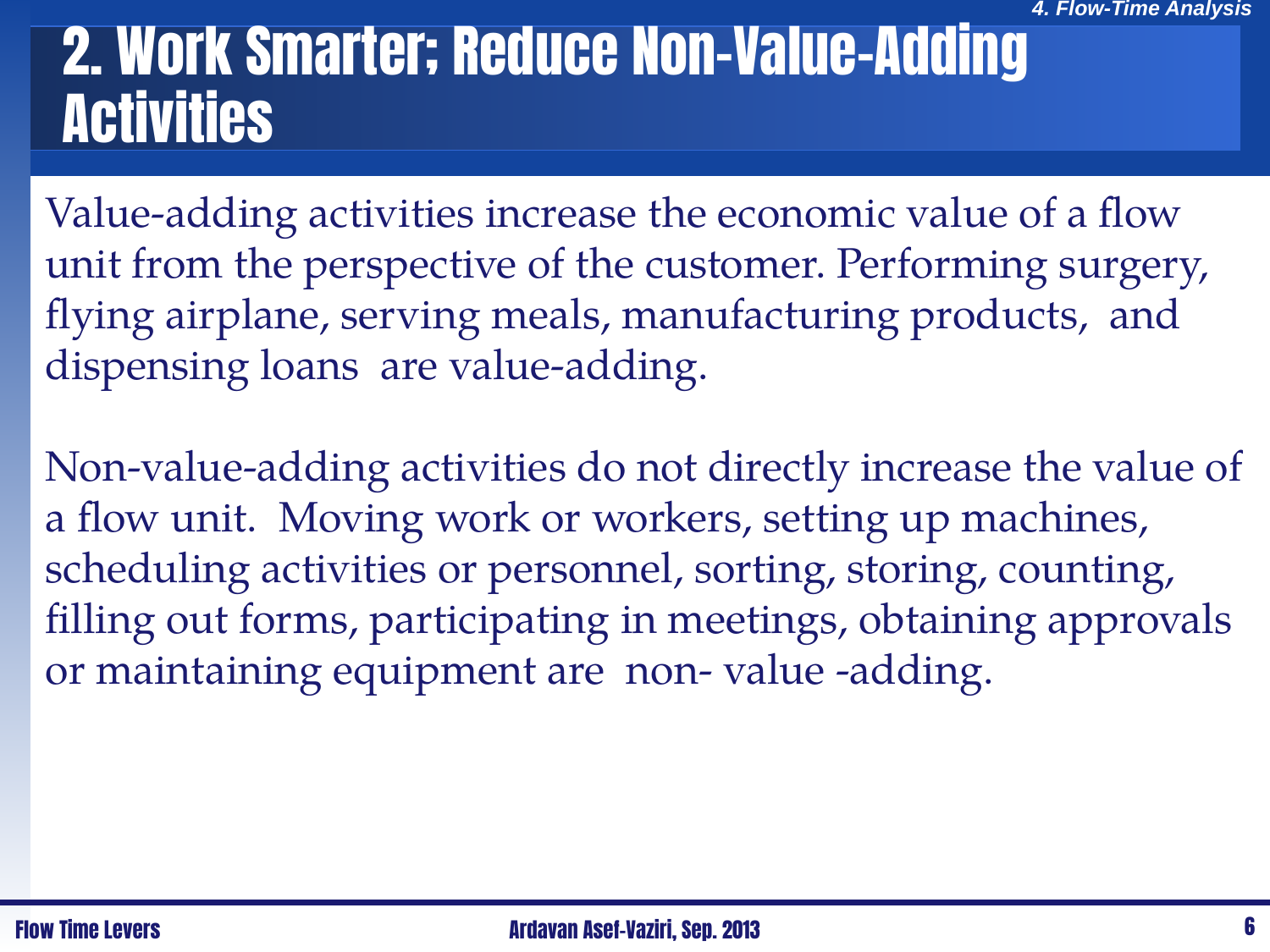

# 2. Work Smarter; Reduce Non-Value-Adding Activities
Value-adding activities increase the economic value of a flow unit from the perspective of the customer. Performing surgery, flying airplane, serving meals, manufacturing products,  and dispensing loans  are value-adding.

Non-value-adding activities do not directly increase the value of a flow unit.  Moving work or workers, setting up machines, scheduling activities or personnel, sorting, storing, counting, filling out forms, participating in meetings, obtaining approvals or maintaining equipment are  non- value -adding.
Flow Time Levers
Ardavan Asef-Vaziri, Sep. 2013
6